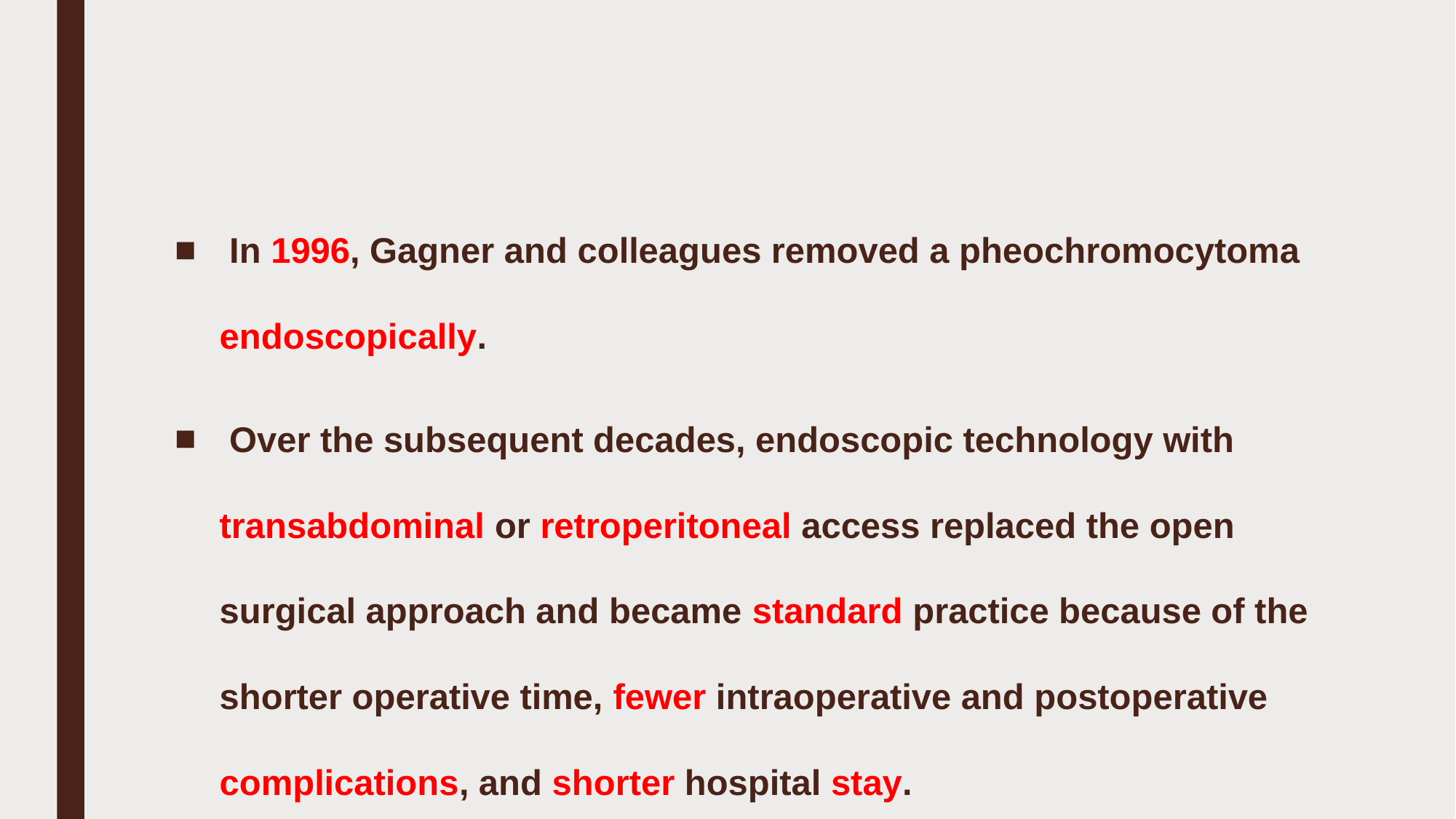

#
 In 1996, Gagner and colleagues removed a pheochromocytoma endoscopically.
 Over the subsequent decades, endoscopic technology with transabdominal or retroperitoneal access replaced the open surgical approach and became standard practice because of the shorter operative time, fewer intraoperative and postoperative complications, and shorter hospital stay.